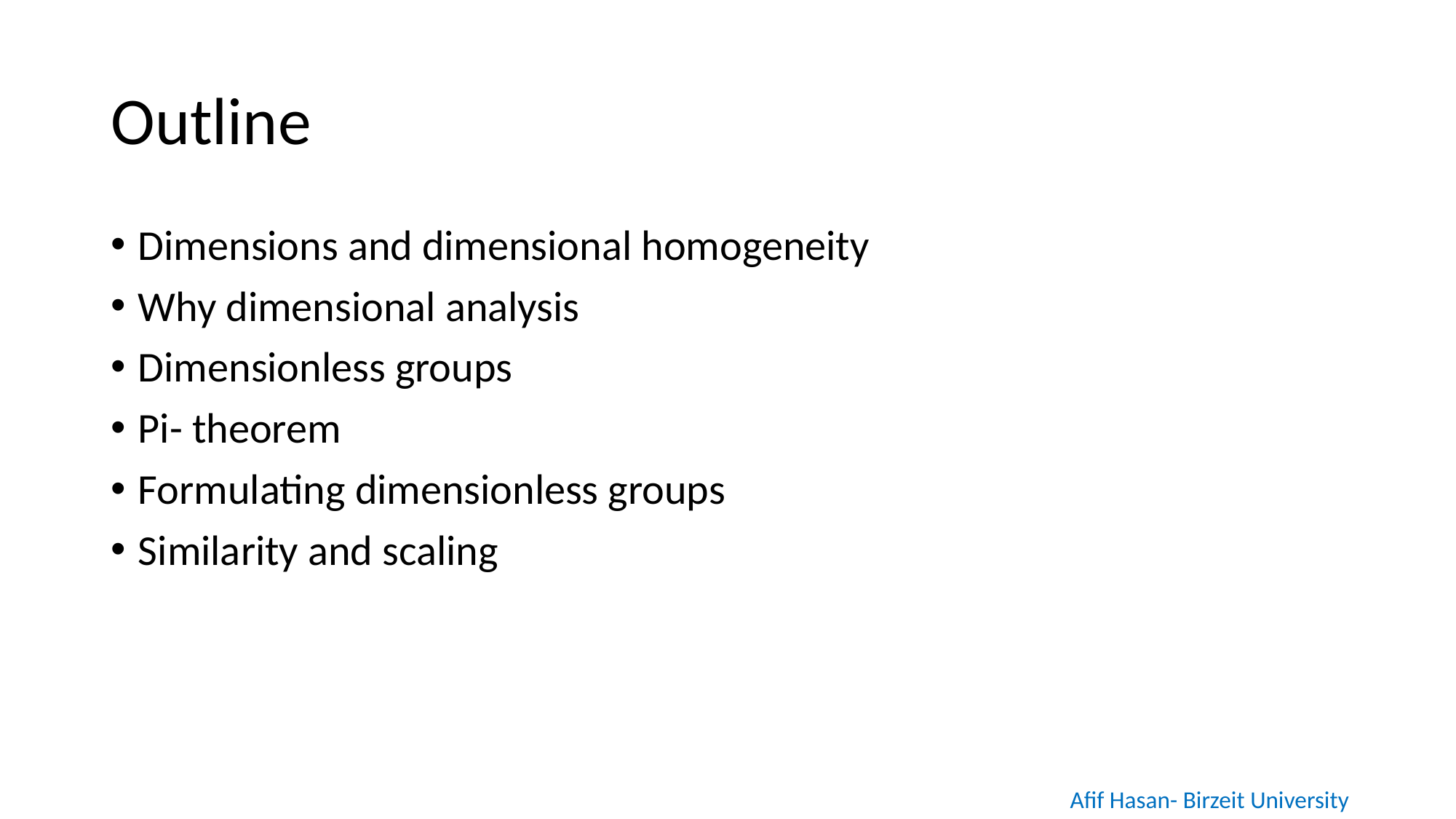

# Outline
Dimensions and dimensional homogeneity
Why dimensional analysis
Dimensionless groups
Pi- theorem
Formulating dimensionless groups
Similarity and scaling
Afif Hasan- Birzeit University